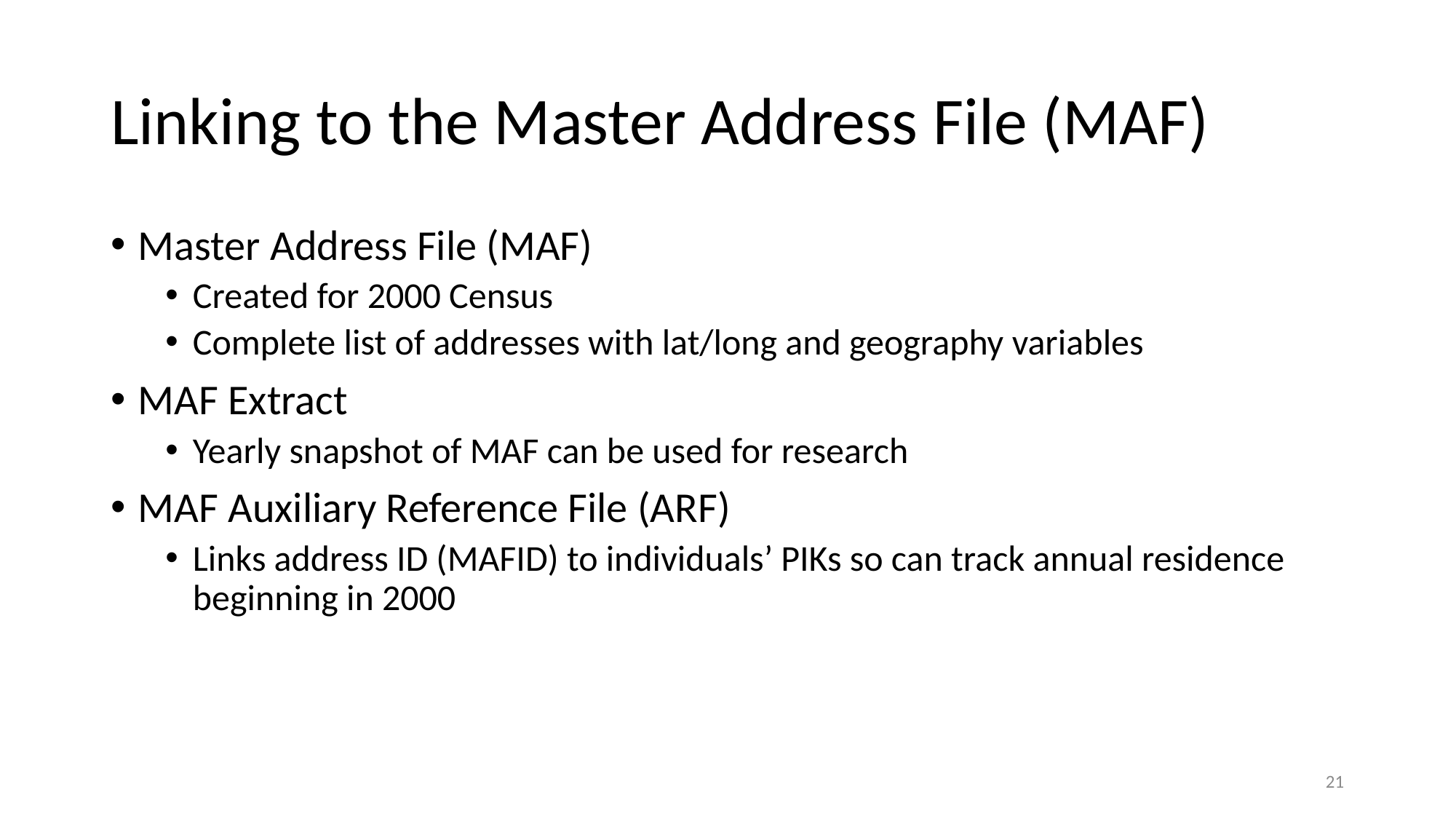

# Linking to the Master Address File (MAF)
Master Address File (MAF)
Created for 2000 Census
Complete list of addresses with lat/long and geography variables
MAF Extract
Yearly snapshot of MAF can be used for research
MAF Auxiliary Reference File (ARF)
Links address ID (MAFID) to individuals’ PIKs so can track annual residence beginning in 2000

21